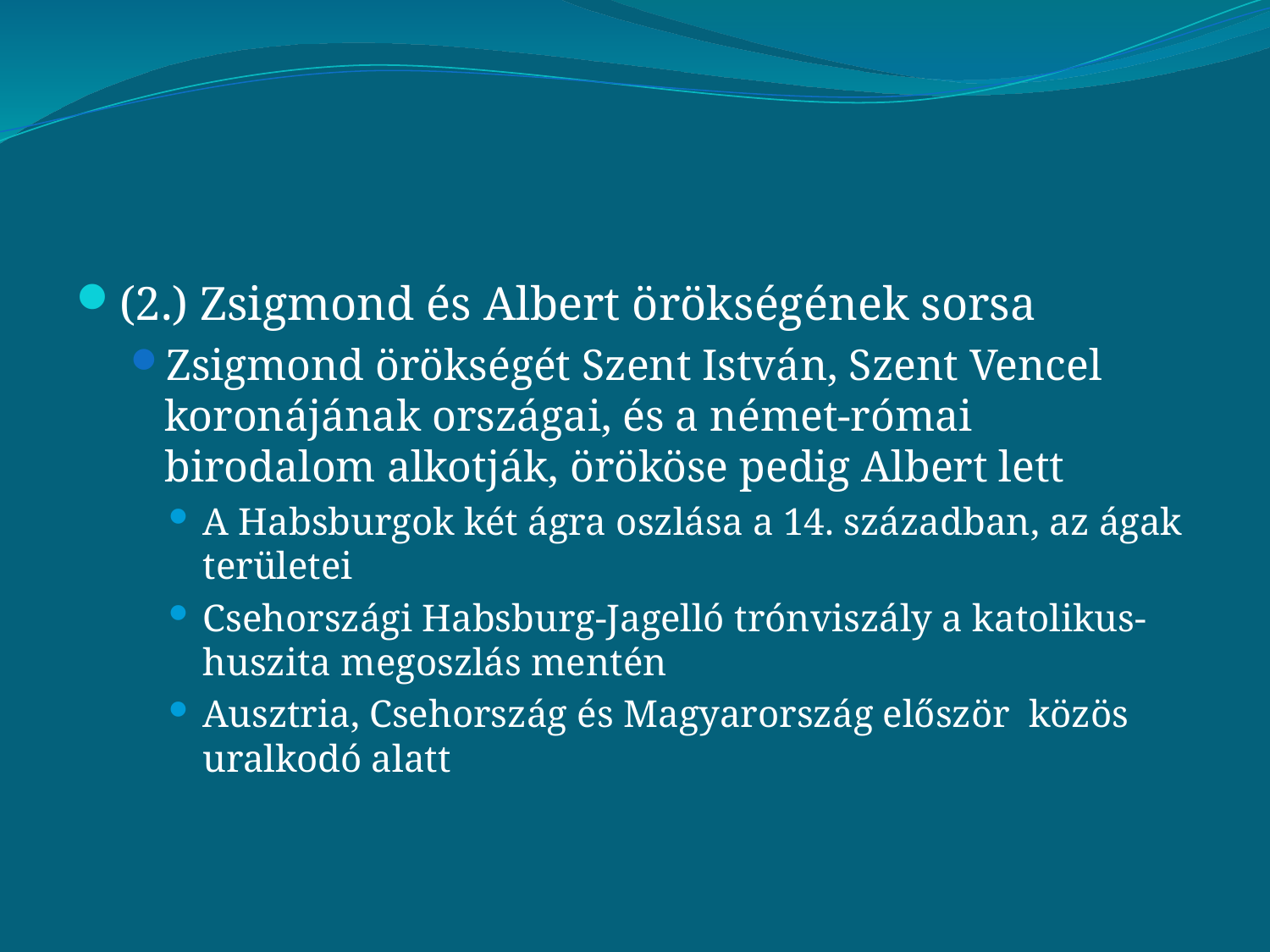

#
(2.) Zsigmond és Albert örökségének sorsa
Zsigmond örökségét Szent István, Szent Vencel koronájának országai, és a német-római birodalom alkotják, örököse pedig Albert lett
A Habsburgok két ágra oszlása a 14. században, az ágak területei
Csehországi Habsburg-Jagelló trónviszály a katolikus-huszita megoszlás mentén
Ausztria, Csehország és Magyarország először  közös uralkodó alatt